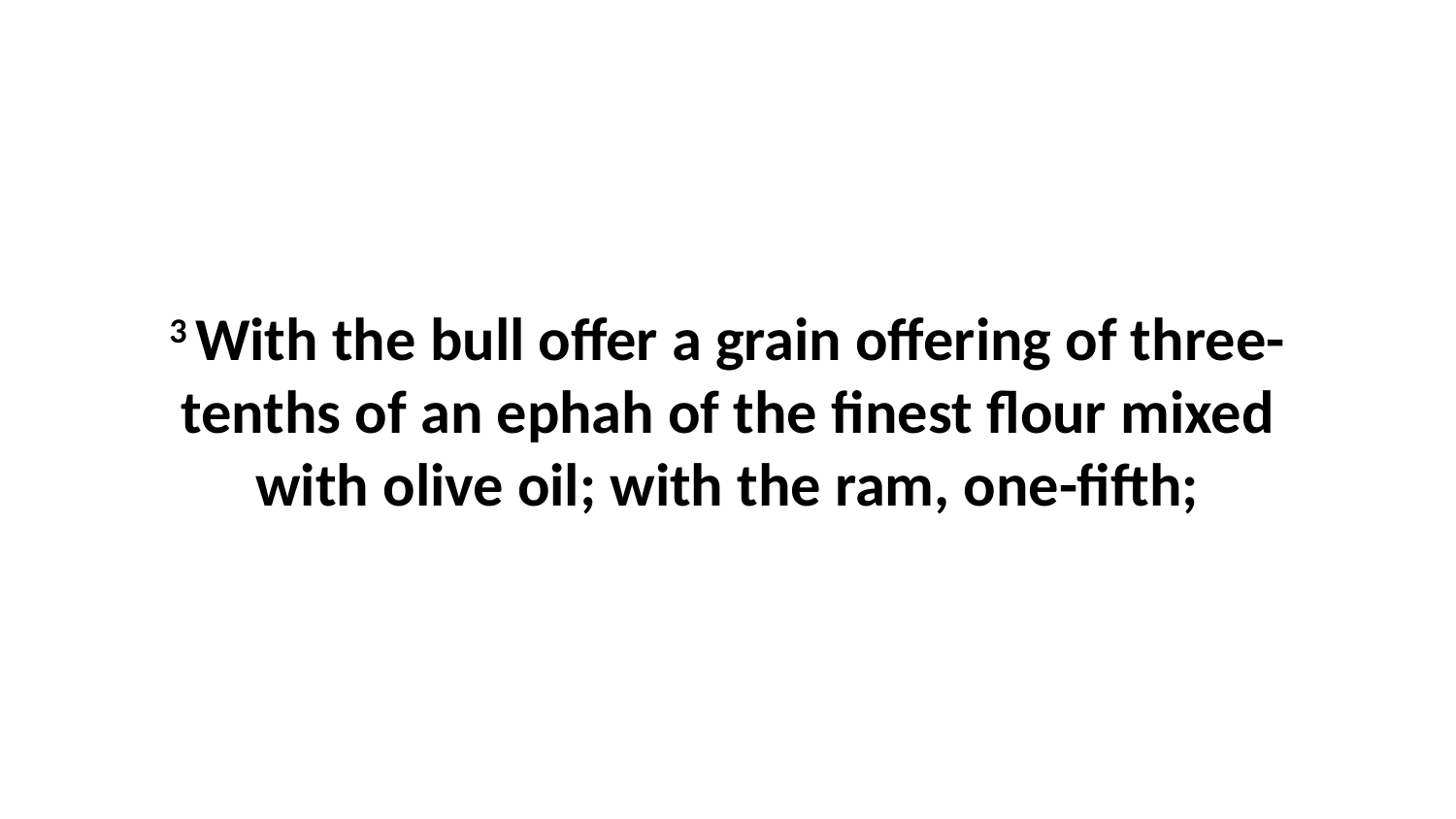

3 With the bull offer a grain offering of three-tenths of an ephah of the finest flour mixed with olive oil; with the ram, one-fifth;